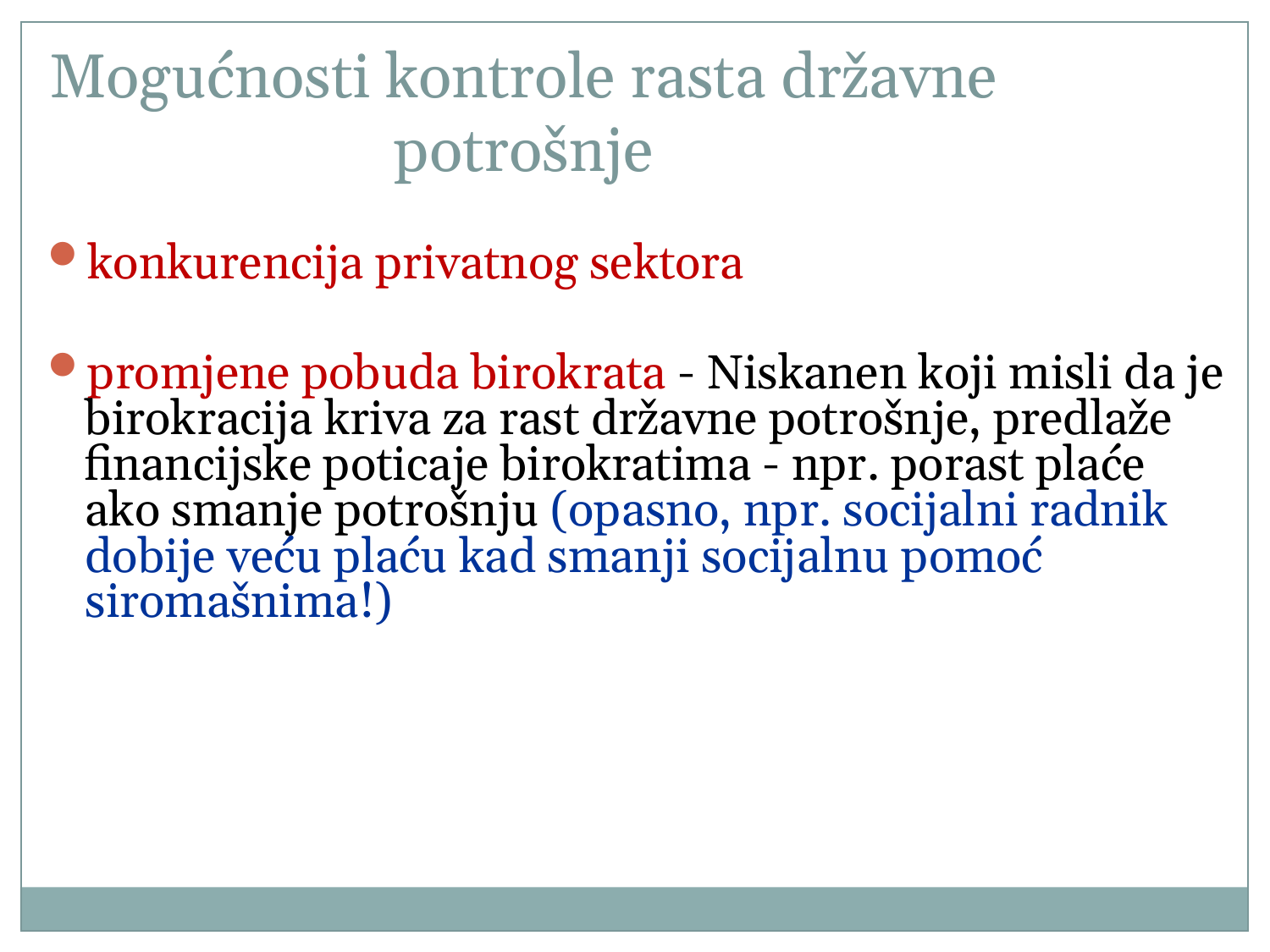

Mogućnosti kontrole rasta državne potrošnje
konkurencija privatnog sektora

promjene pobuda birokrata - Niskanen koji misli da je birokracija kriva za rast državne potrošnje, predlaže financijske poticaje birokratima - npr. porast plaće ako smanje potrošnju (opasno, npr. socijalni radnik dobije veću plaću kad smanji socijalnu pomoć siromašnima!)